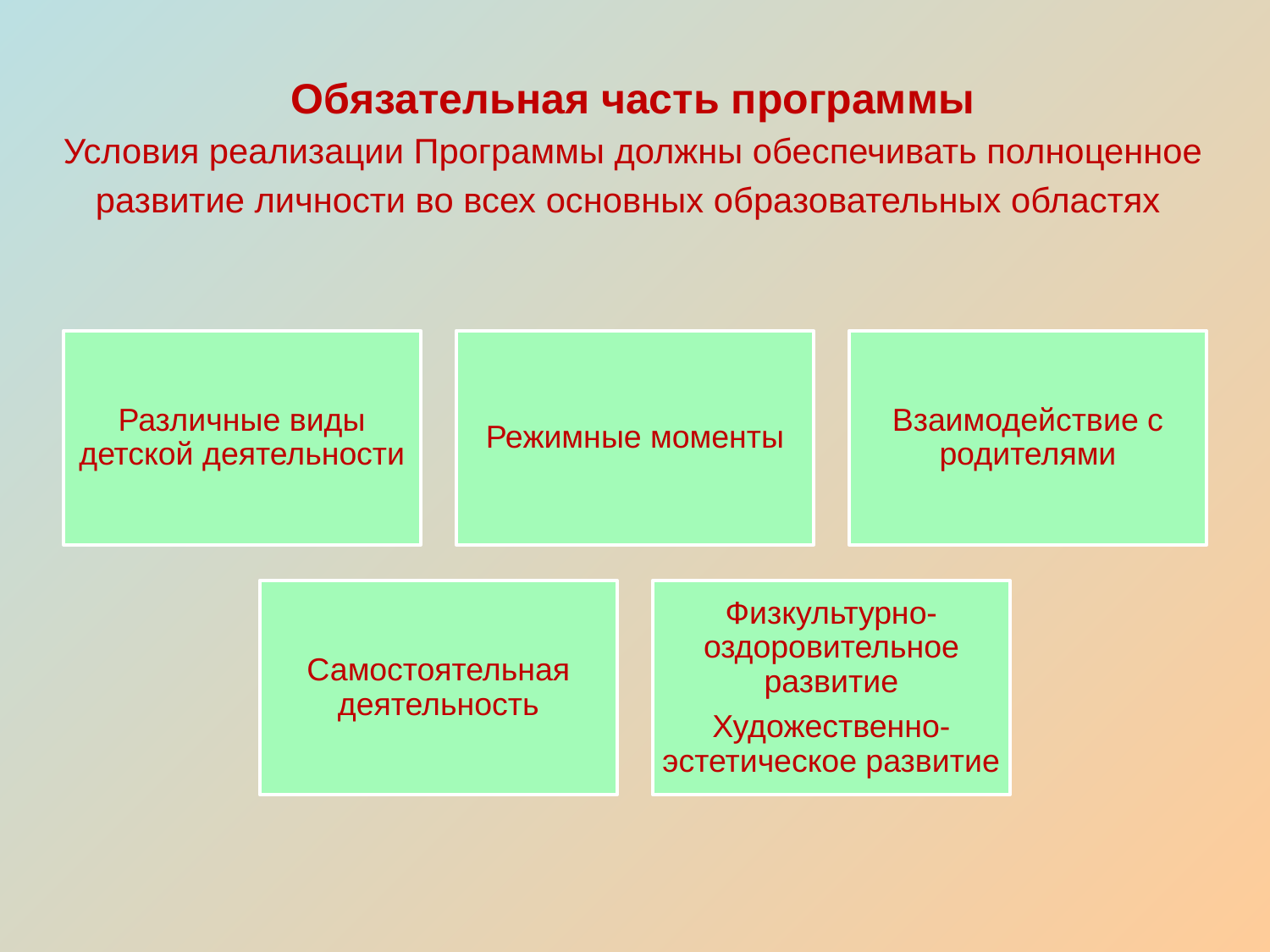

# Обязательная часть программы Условия реализации Программы должны обеспечивать полноценное развитие личности во всех основных образовательных областях
Различные виды детской деятельности
Режимные моменты
Взаимодействие с родителями
Самостоятельная деятельность
Физкультурно-оздоровительное развитие
Художественно-эстетическое развитие